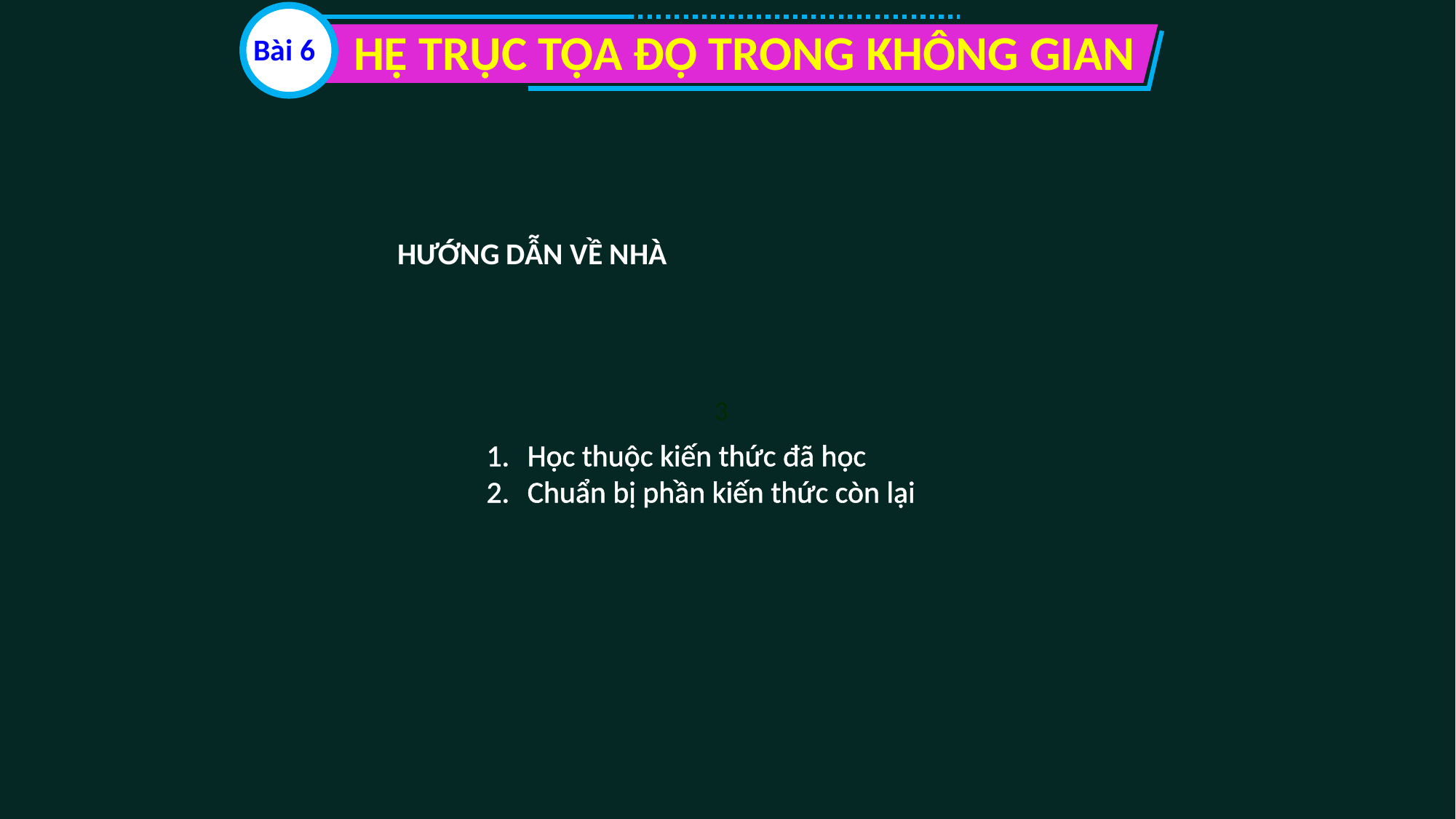

HỆ TRỤC TỌA ĐỘ TRONG KHÔNG GIAN
Bài 6

HƯỚNG DẪN VỀ NHÀ
Học thuộc kiến thức đã học
Chuẩn bị phần kiến thức còn lại